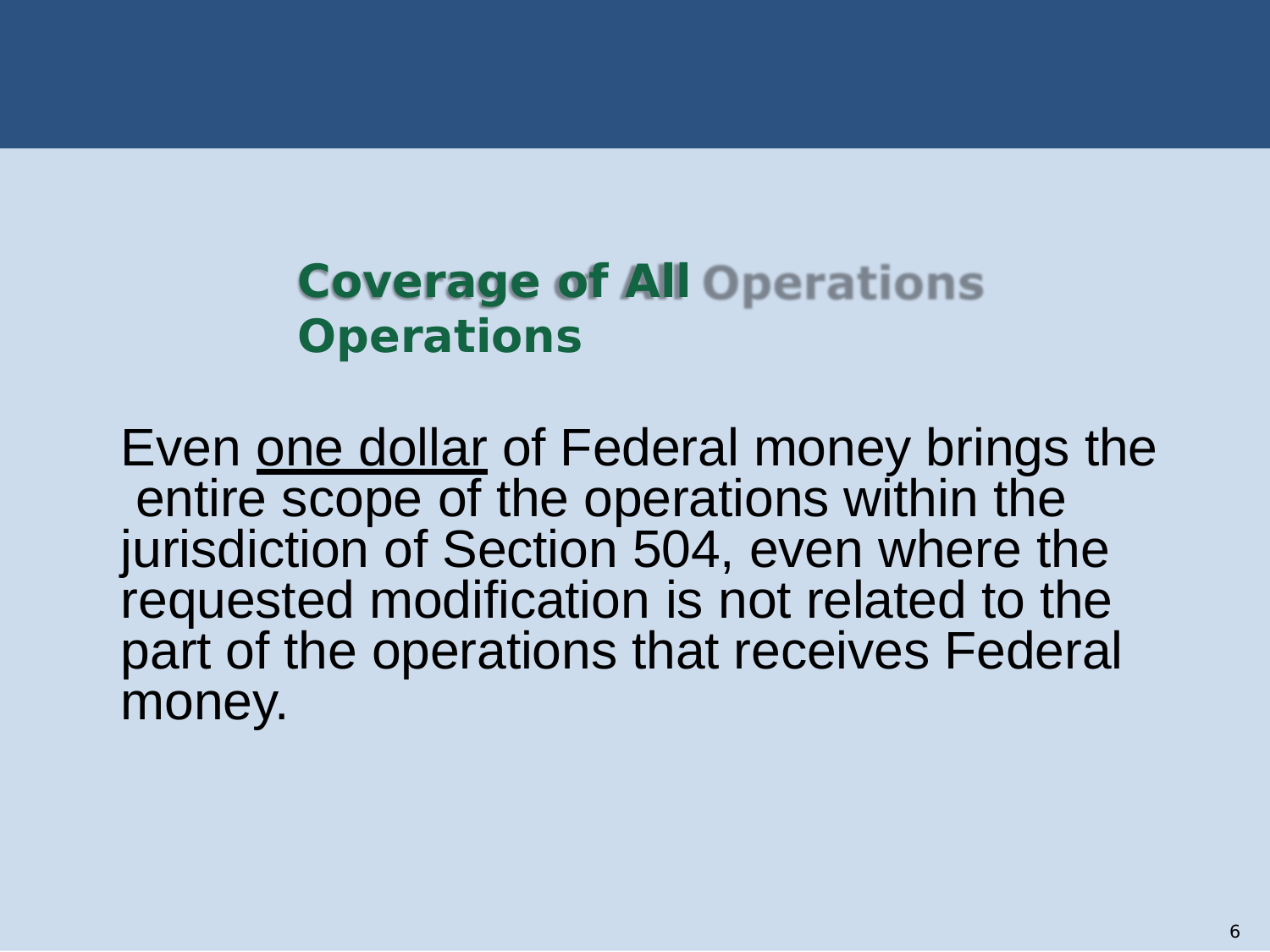

# Coverage of All Operations
Even one dollar of Federal money brings the  entire scope of the operations within the  jurisdiction of Section 504, even where the  requested modification is not related to the  part of the operations that receives Federal  money.
6